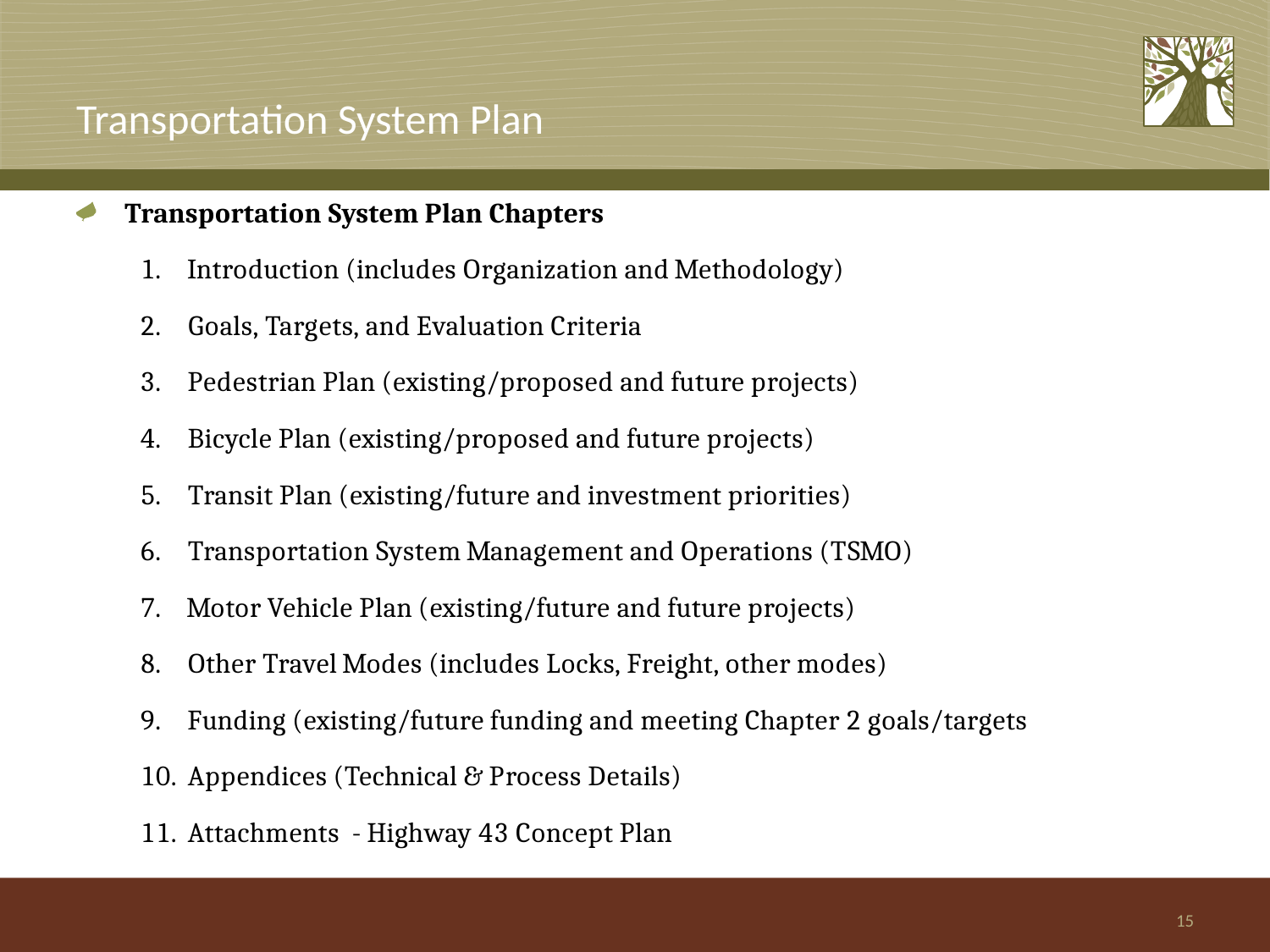

# Transportation System Plan
Transportation System Plan Chapters
Introduction (includes Organization and Methodology)
Goals, Targets, and Evaluation Criteria
Pedestrian Plan (existing/proposed and future projects)
Bicycle Plan (existing/proposed and future projects)
Transit Plan (existing/future and investment priorities)
Transportation System Management and Operations (TSMO)
Motor Vehicle Plan (existing/future and future projects)
Other Travel Modes (includes Locks, Freight, other modes)
Funding (existing/future funding and meeting Chapter 2 goals/targets
Appendices (Technical & Process Details)
Attachments  - Highway 43 Concept Plan